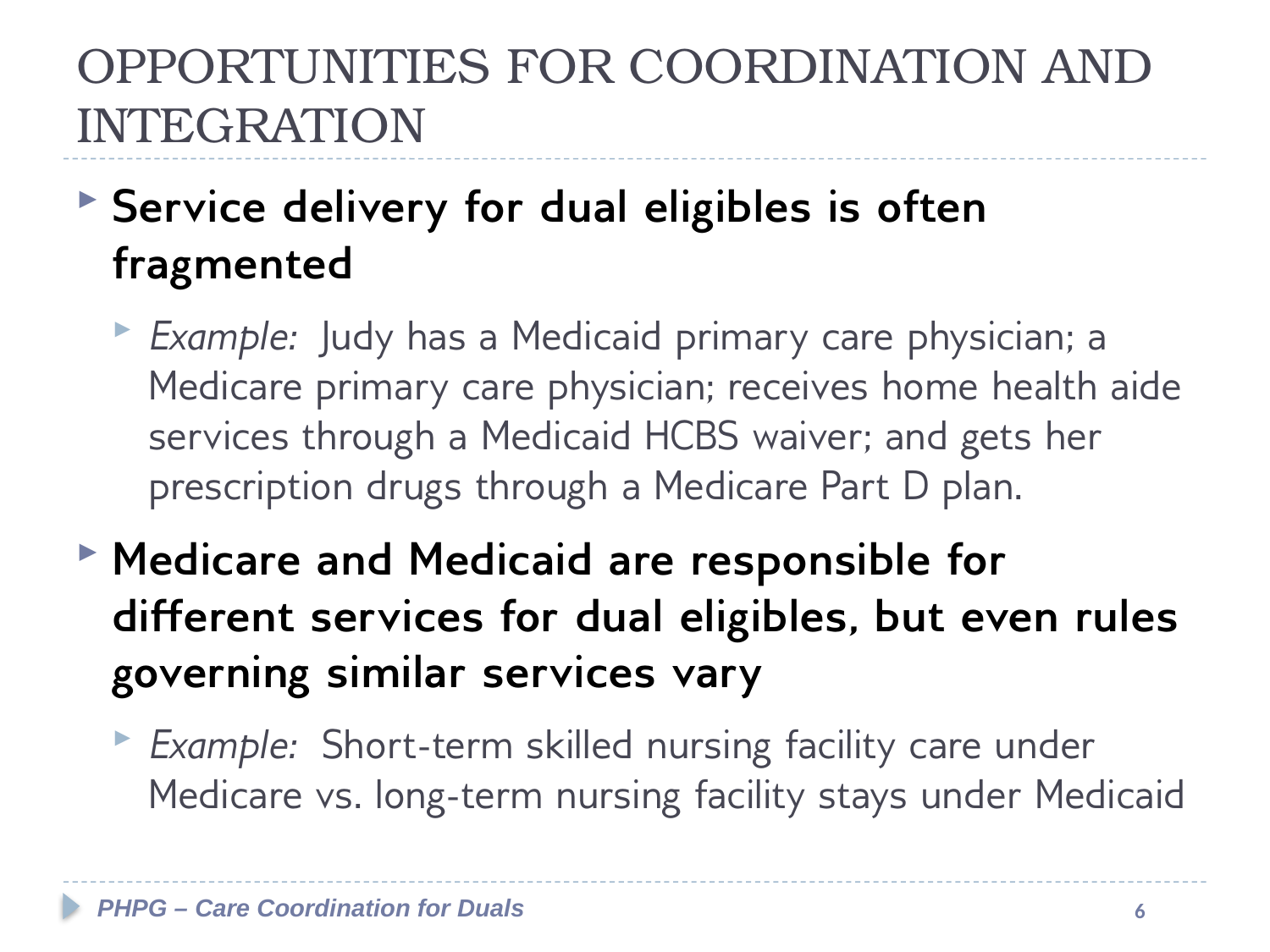

#
OPPORTUNITIES FOR COORDINATION AND INTEGRATION
Service delivery for dual eligibles is often fragmented
Example:  Judy has a Medicaid primary care physician; a Medicare primary care physician; receives home health aide services through a Medicaid HCBS waiver; and gets her prescription drugs through a Medicare Part D plan.
Medicare and Medicaid are responsible for different services for dual eligibles, but even rules governing similar services vary
Example:  Short-term skilled nursing facility care under Medicare vs. long-term nursing facility stays under Medicaid
PHPG – Care Coordination for Duals
6